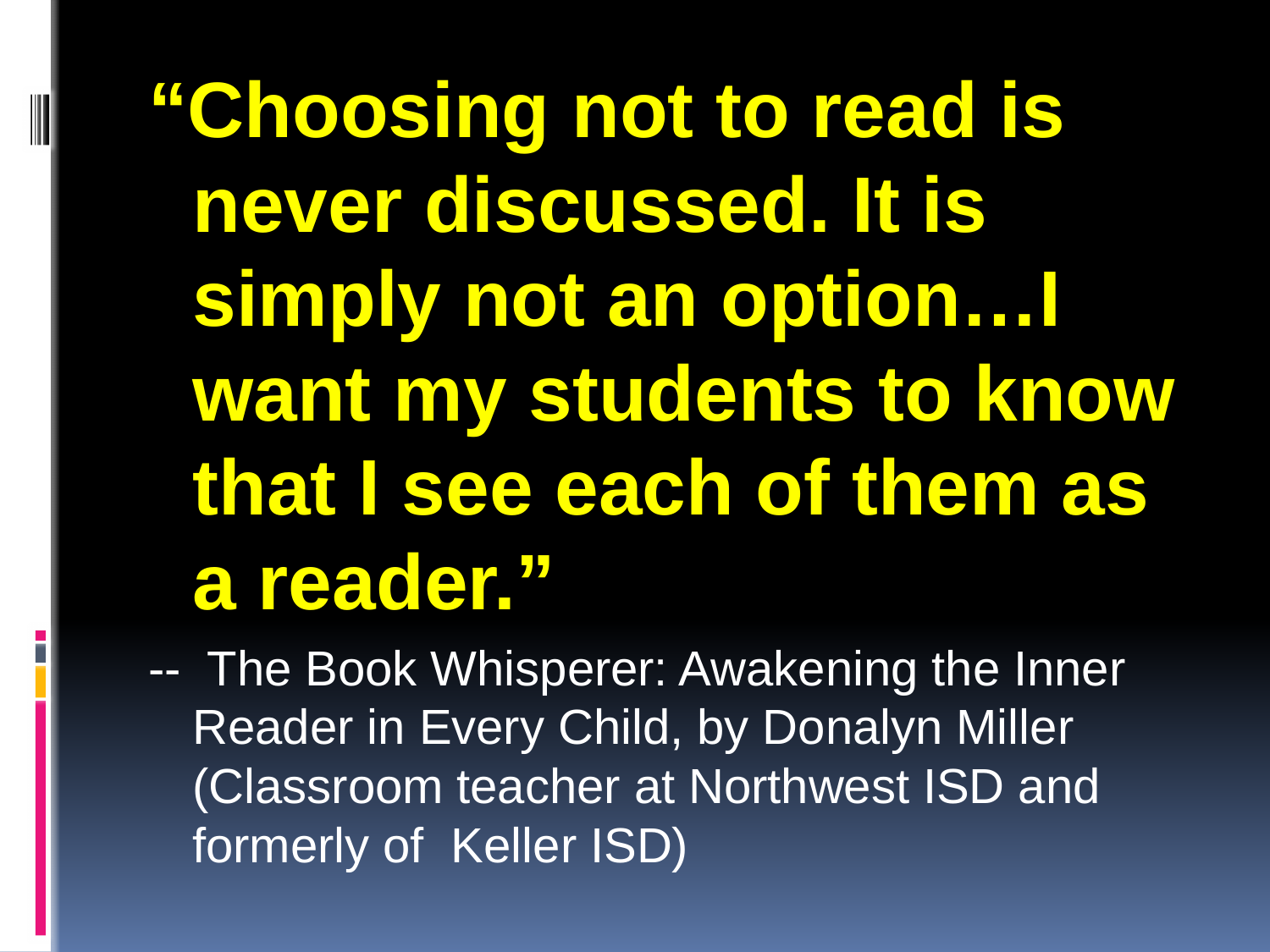

“Choosing not to read is never discussed. It is simply not an option…I want my students to know that I see each of them as a reader.”
--  The Book Whisperer: Awakening the Inner Reader in Every Child, by Donalyn Miller (Classroom teacher at Northwest ISD and formerly of  Keller ISD)